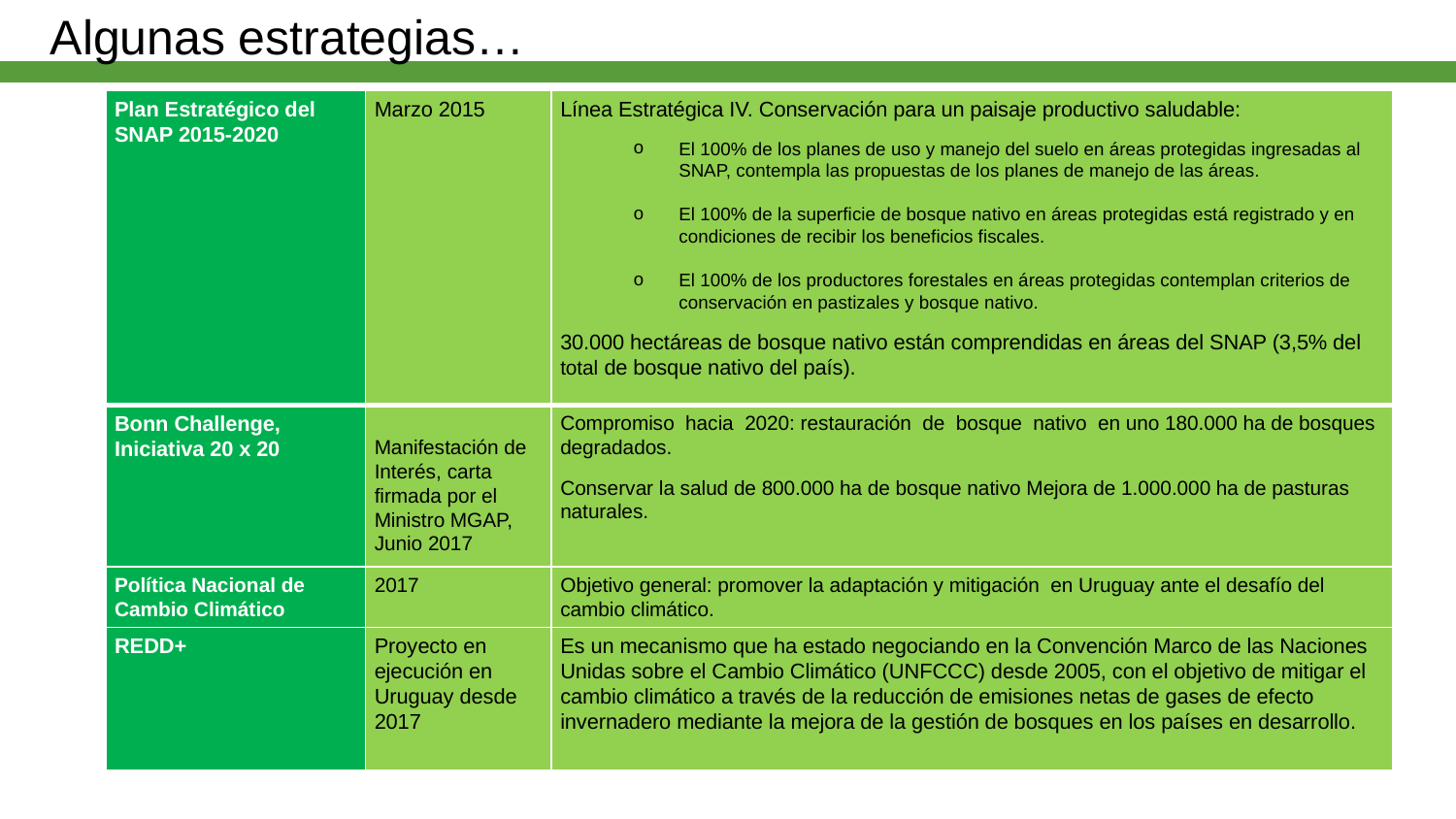

Algunas estrategias…

#
| Plan Estratégico del SNAP 2015-2020 | Marzo 2015 | Línea Estratégica IV. Conservación para un paisaje productivo saludable:  El 100% de los planes de uso y manejo del suelo en áreas protegidas ingresadas al SNAP, contempla las propuestas de los planes de manejo de las áreas. El 100% de la superficie de bosque nativo en áreas protegidas está registrado y en condiciones de recibir los beneficios fiscales. El 100% de los productores forestales en áreas protegidas contemplan criterios de conservación en pastizales y bosque nativo. 30.000 hectáreas de bosque nativo están comprendidas en áreas del SNAP (3,5% del total de bosque nativo del país). |
| --- | --- | --- |
| Bonn Challenge, Iniciativa 20 x 20 | Manifestación de Interés, carta firmada por el Ministro MGAP, Junio 2017 | Compromiso  hacia  2020: restauración  de  bosque  nativo  en uno 180.000 ha de bosques degradados. Conservar la salud de 800.000 ha de bosque nativo Mejora de 1.000.000 ha de pasturas naturales. |
| Política Nacional de Cambio Climático | 2017 | Objetivo general: promover la adaptación y mitigación  en Uruguay ante el desafío del cambio climático. |
| REDD+ | Proyecto en ejecución en Uruguay desde 2017 | Es un mecanismo que ha estado negociando en la Convención Marco de las Naciones Unidas sobre el Cambio Climático (UNFCCC) desde 2005, con el objetivo de mitigar el cambio climático a través de la reducción de emisiones netas de gases de efecto invernadero mediante la mejora de la gestión de bosques en los países en desarrollo. |